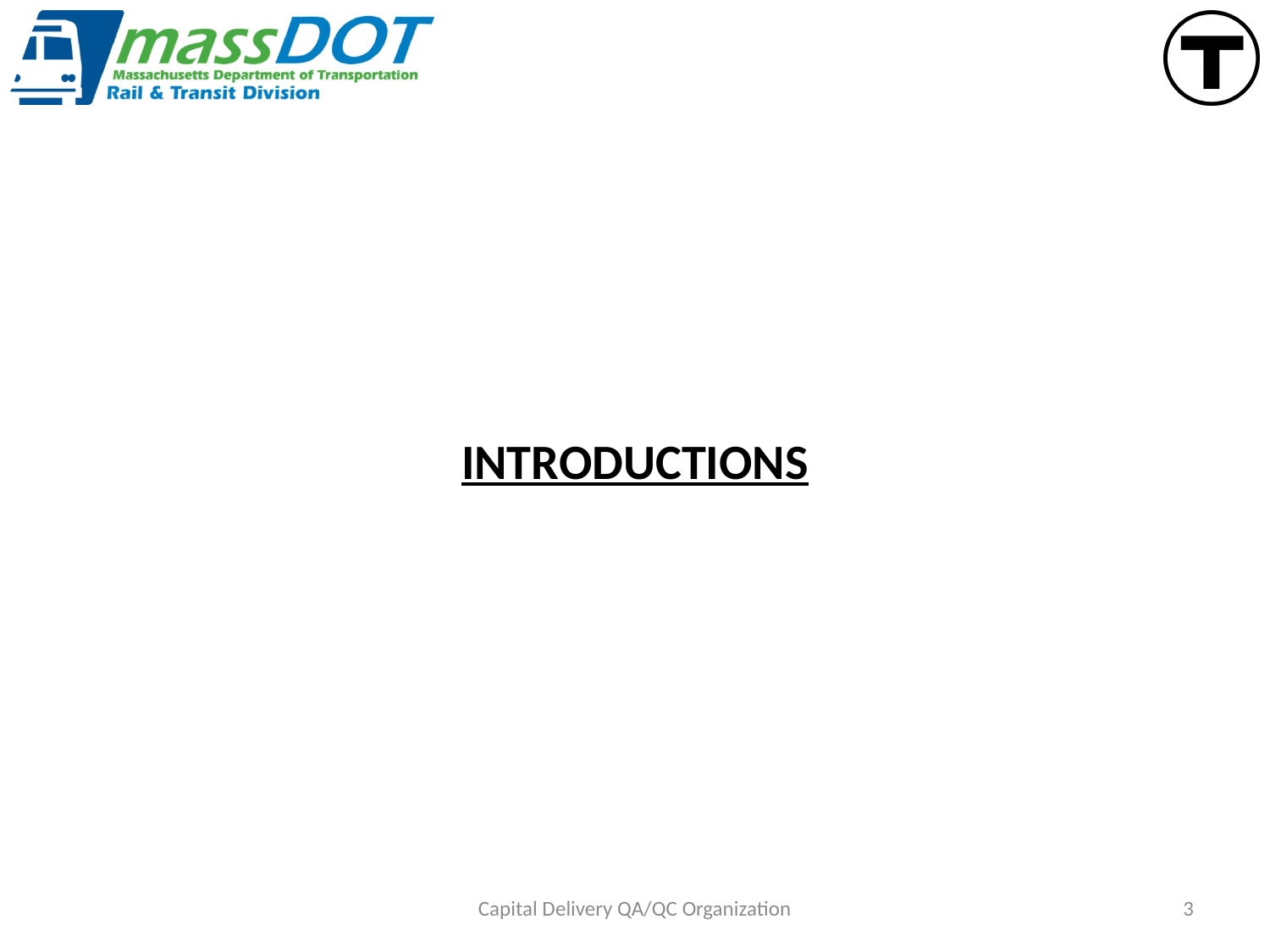

#

INTRODUCTIONS

Capital Delivery QA/QC Organization
3